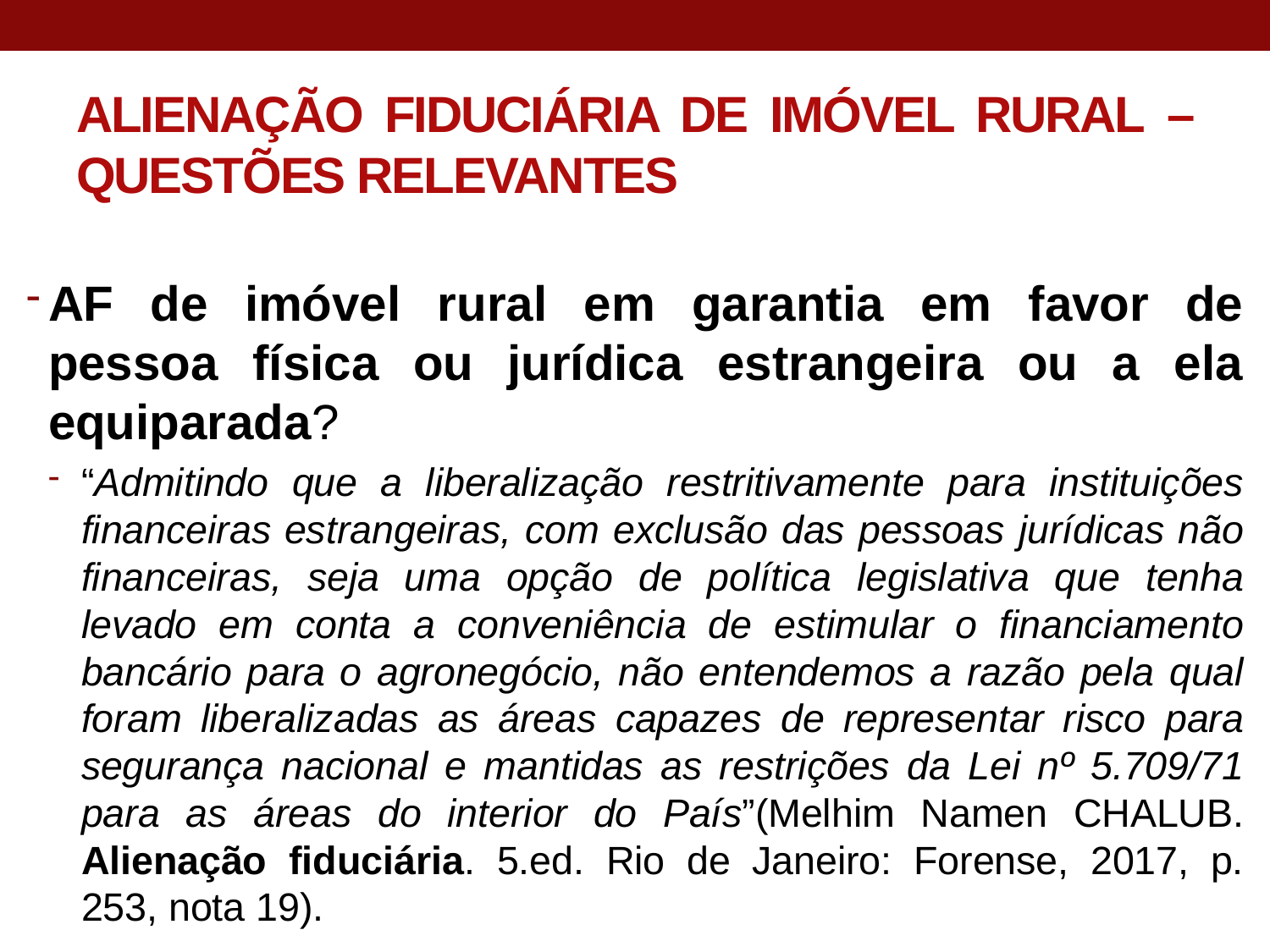

# ALIENAÇÃO FIDUCIÁRIA DE IMÓVEL RURAL – QUESTÕES RELEVANTES
AF de imóvel rural em garantia em favor de pessoa física ou jurídica estrangeira ou a ela equiparada?
“Admitindo que a liberalização restritivamente para instituições financeiras estrangeiras, com exclusão das pessoas jurídicas não financeiras, seja uma opção de política legislativa que tenha levado em conta a conveniência de estimular o financiamento bancário para o agronegócio, não entendemos a razão pela qual foram liberalizadas as áreas capazes de representar risco para segurança nacional e mantidas as restrições da Lei nº 5.709/71 para as áreas do interior do País”(Melhim Namen CHALUB. Alienação fiduciária. 5.ed. Rio de Janeiro: Forense, 2017, p. 253, nota 19).